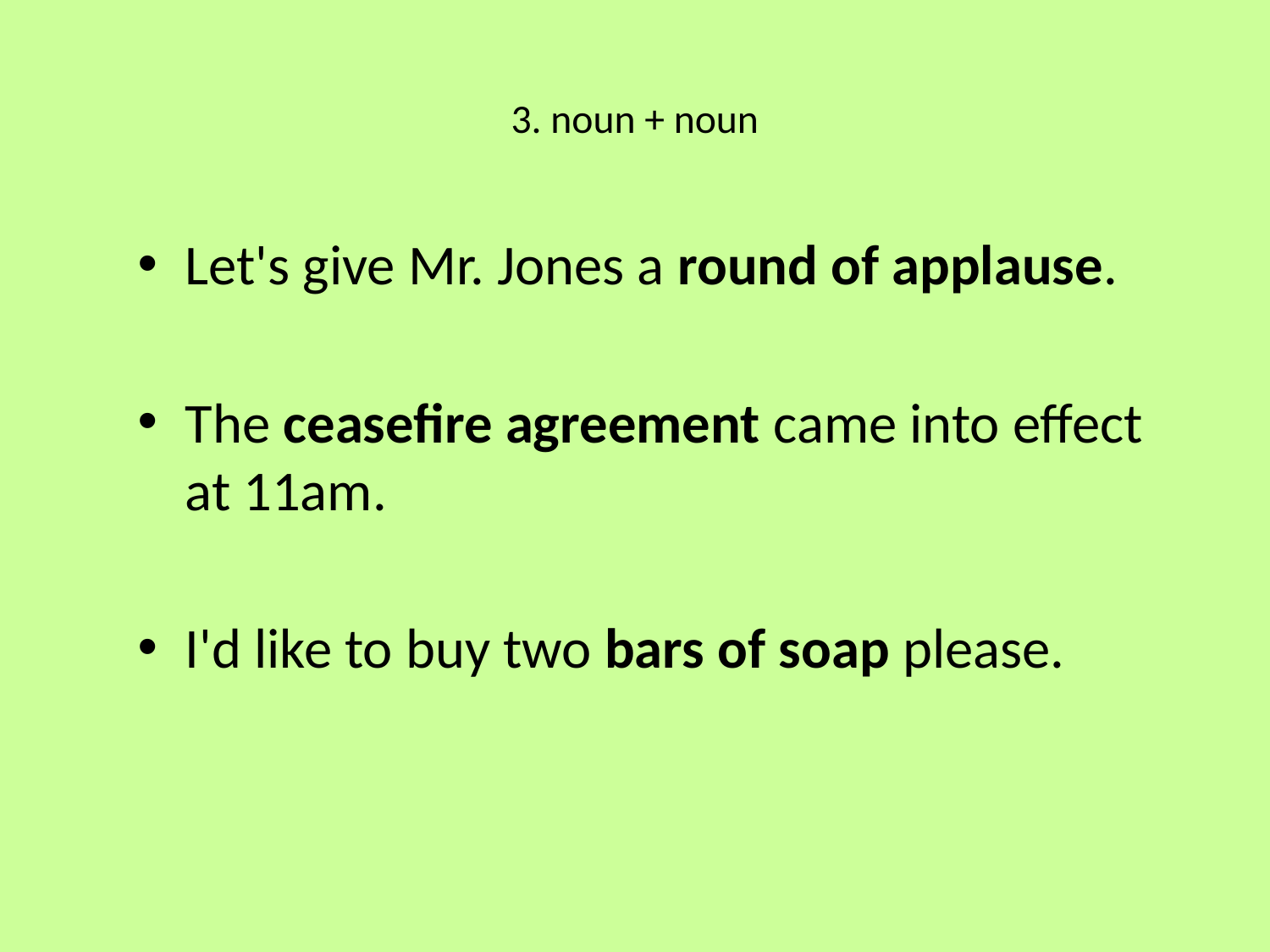

# 3. noun + noun
Let's give Mr. Jones a round of applause.

The ceasefire agreement came into effect at 11am.

I'd like to buy two bars of soap please.